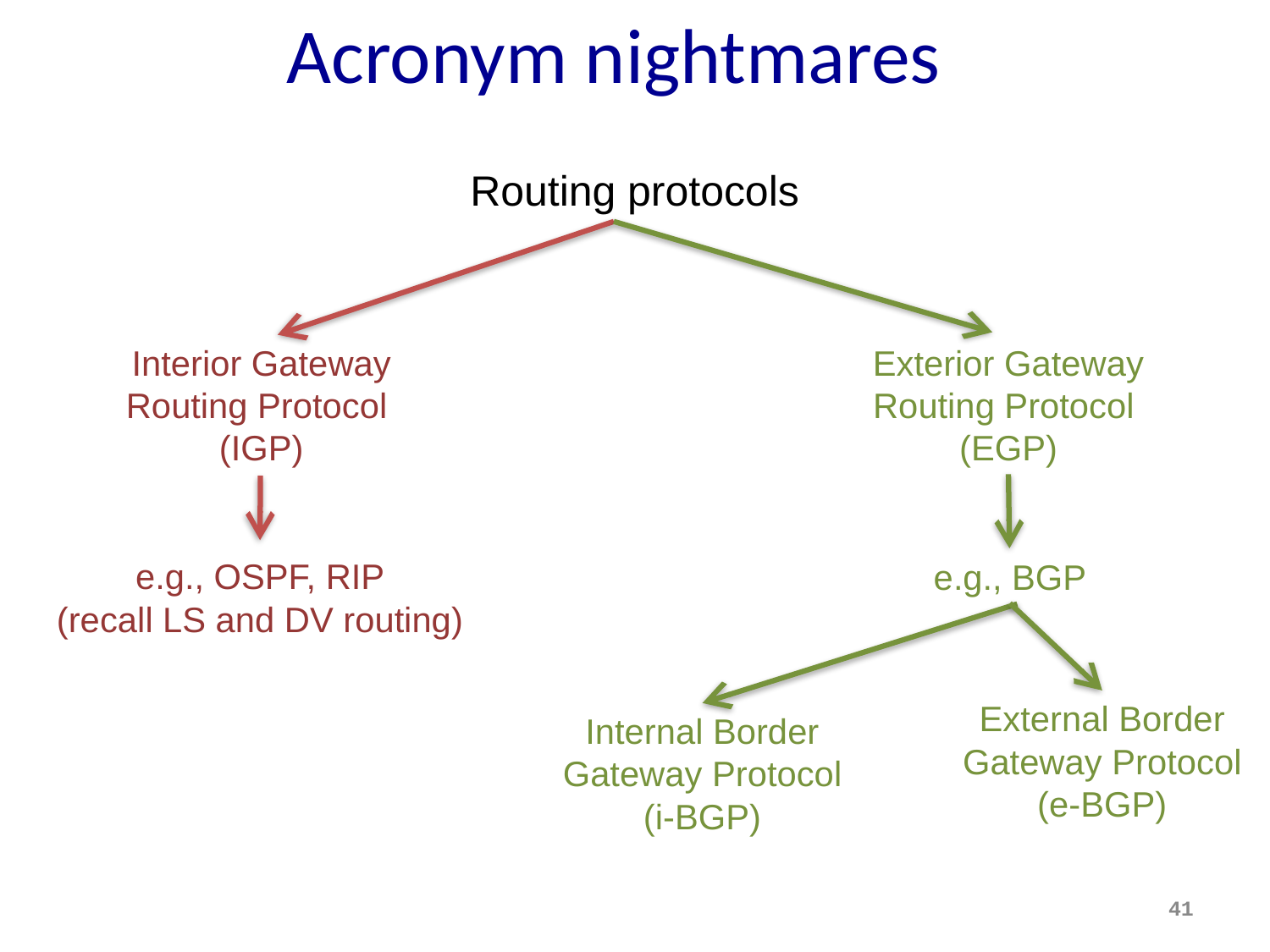

Acronym nightmares
Routing protocols
Interior Gateway Routing Protocol
(IGP)
Exterior Gateway Routing Protocol
(EGP)
e.g., OSPF, RIP
(recall LS and DV routing)
e.g., BGP
External Border
Gateway Protocol
(e-BGP)
Internal Border
Gateway Protocol
(i-BGP)
41